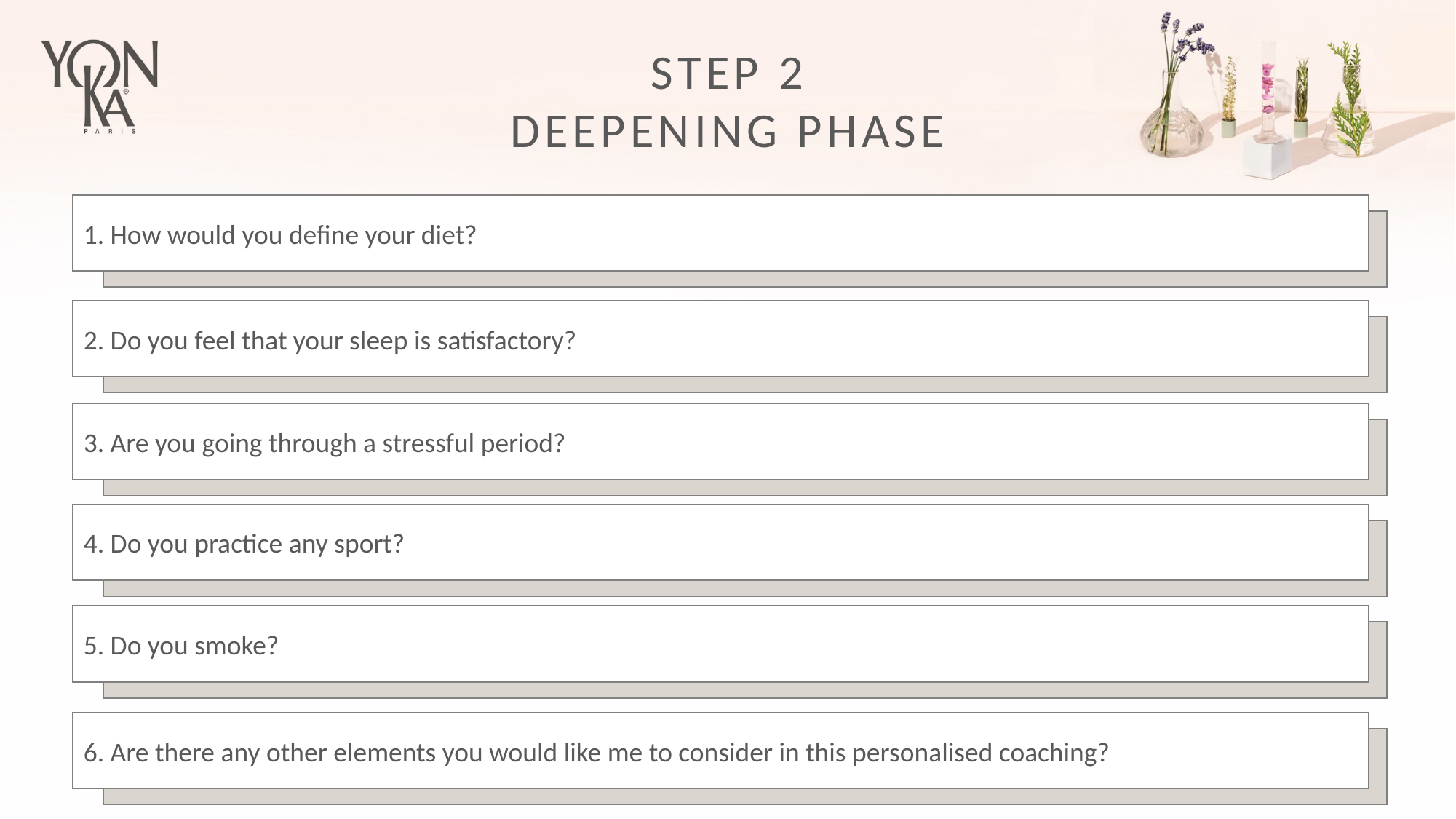

STEP 2
DEEPENING PHASE

1. How would you define your diet?

2. Do you feel that your sleep is satisfactory?

3. Are you going through a stressful period?

4. Do you practice any sport?

5. Do you smoke?

6. Are there any other elements you would like me to consider in this personalised coaching?